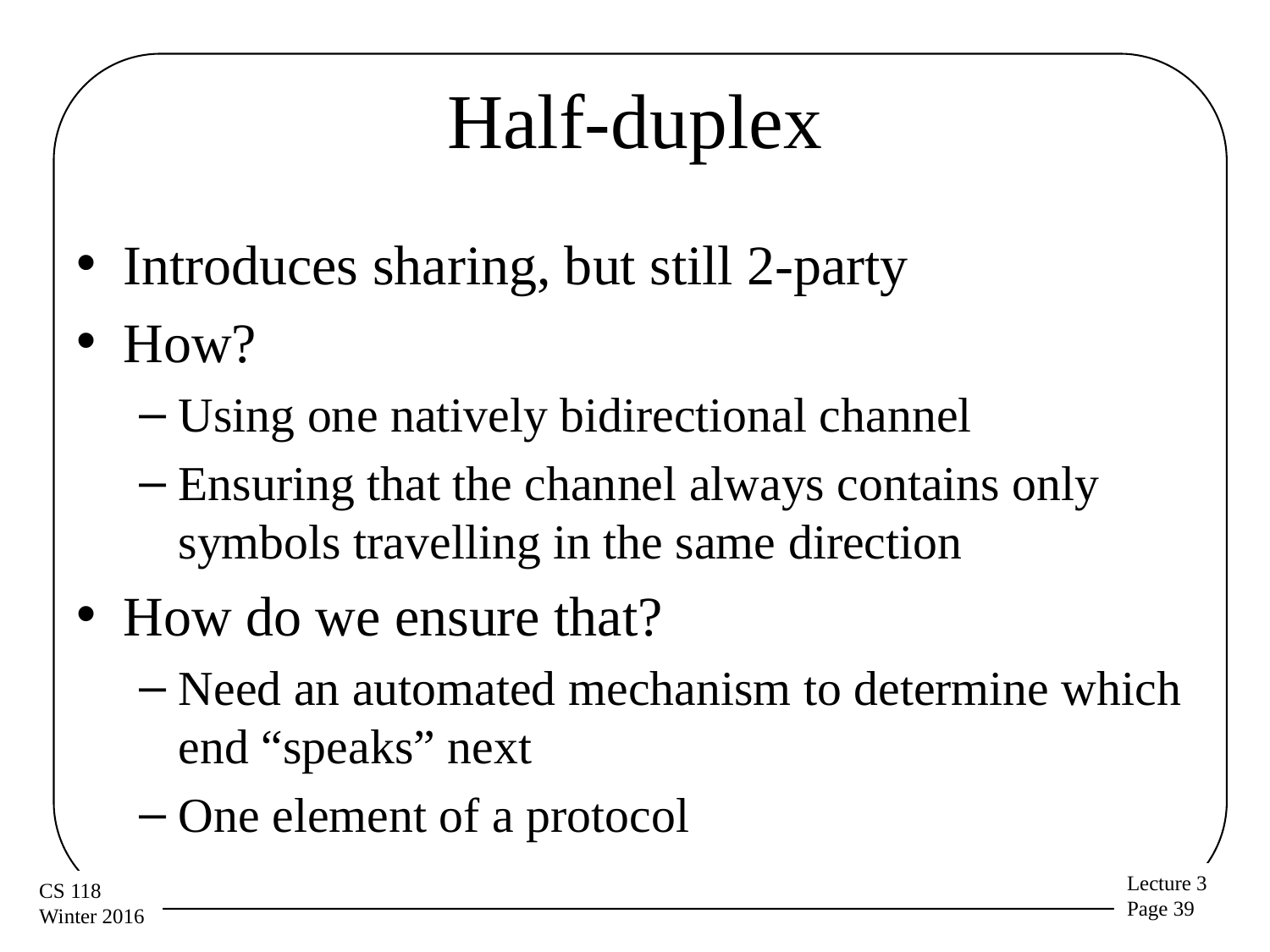

# Half-duplex
Introduces sharing, but still 2-party
How?
Using one natively bidirectional channel
Ensuring that the channel always contains only symbols travelling in the same direction
How do we ensure that?
Need an automated mechanism to determine which end “speaks” next
One element of a protocol